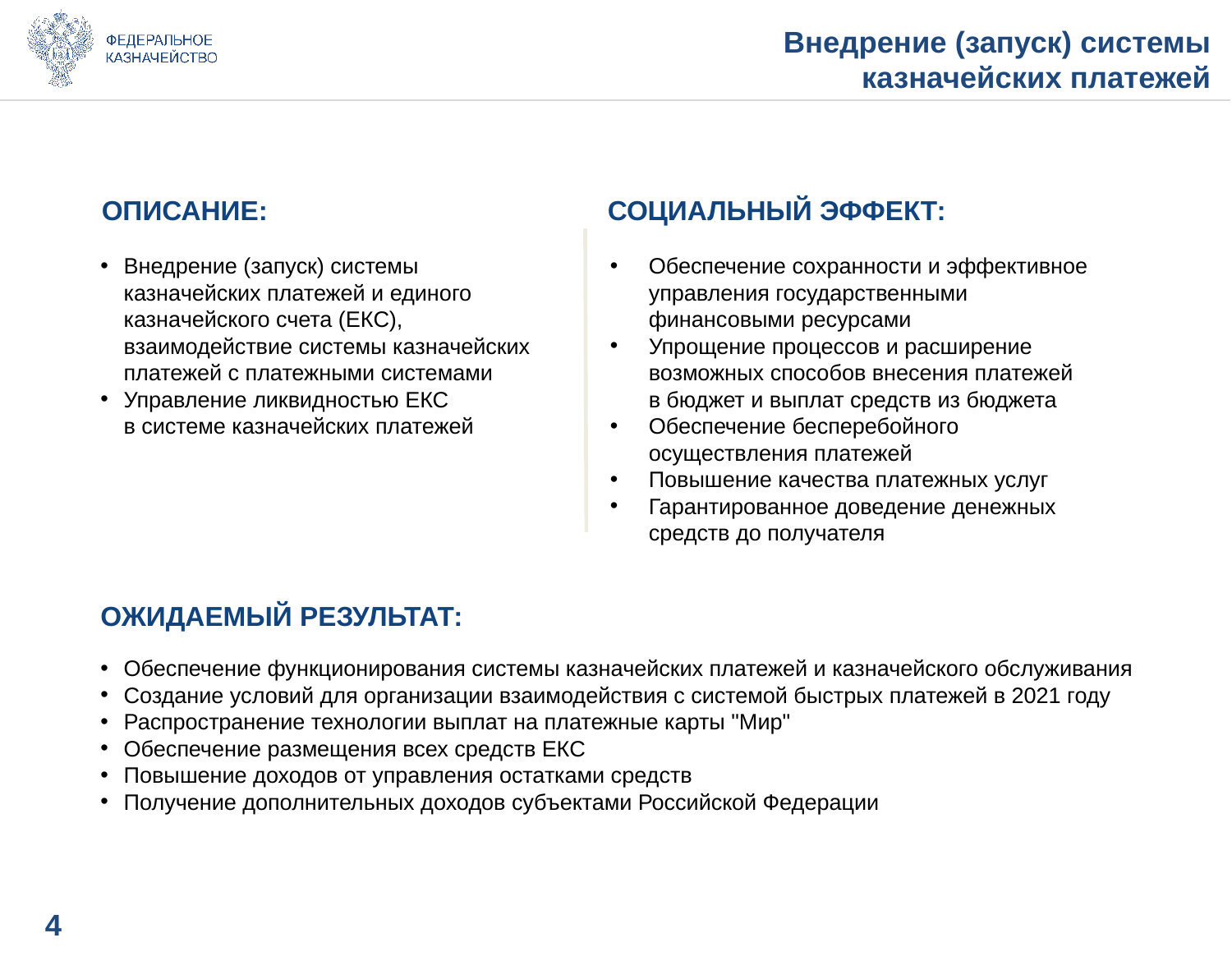

# Внедрение (запуск) системы казначейских платежей
ОПИСАНИЕ:
СОЦИАЛЬНЫЙ ЭФФЕКТ:
Внедрение (запуск) системы казначейских платежей и единого казначейского счета (ЕКС), взаимодействие системы казначейских платежей с платежными системами
Управление ликвидностью ЕКС
в системе казначейских платежей
Обеспечение сохранности и эффективное управления государственными финансовыми ресурсами
Упрощение процессов и расширение возможных способов внесения платежей
в бюджет и выплат средств из бюджета
Обеспечение бесперебойного осуществления платежей
Повышение качества платежных услуг
Гарантированное доведение денежных средств до получателя
ОЖИДАЕМЫЙ РЕЗУЛЬТАТ:
Обеспечение функционирования системы казначейских платежей и казначейского обслуживания
Создание условий для организации взаимодействия с системой быстрых платежей в 2021 году
Распространение технологии выплат на платежные карты "Мир"
Обеспечение размещения всех средств ЕКС
Повышение доходов от управления остатками средств
Получение дополнительных доходов субъектами Российской Федерации
4